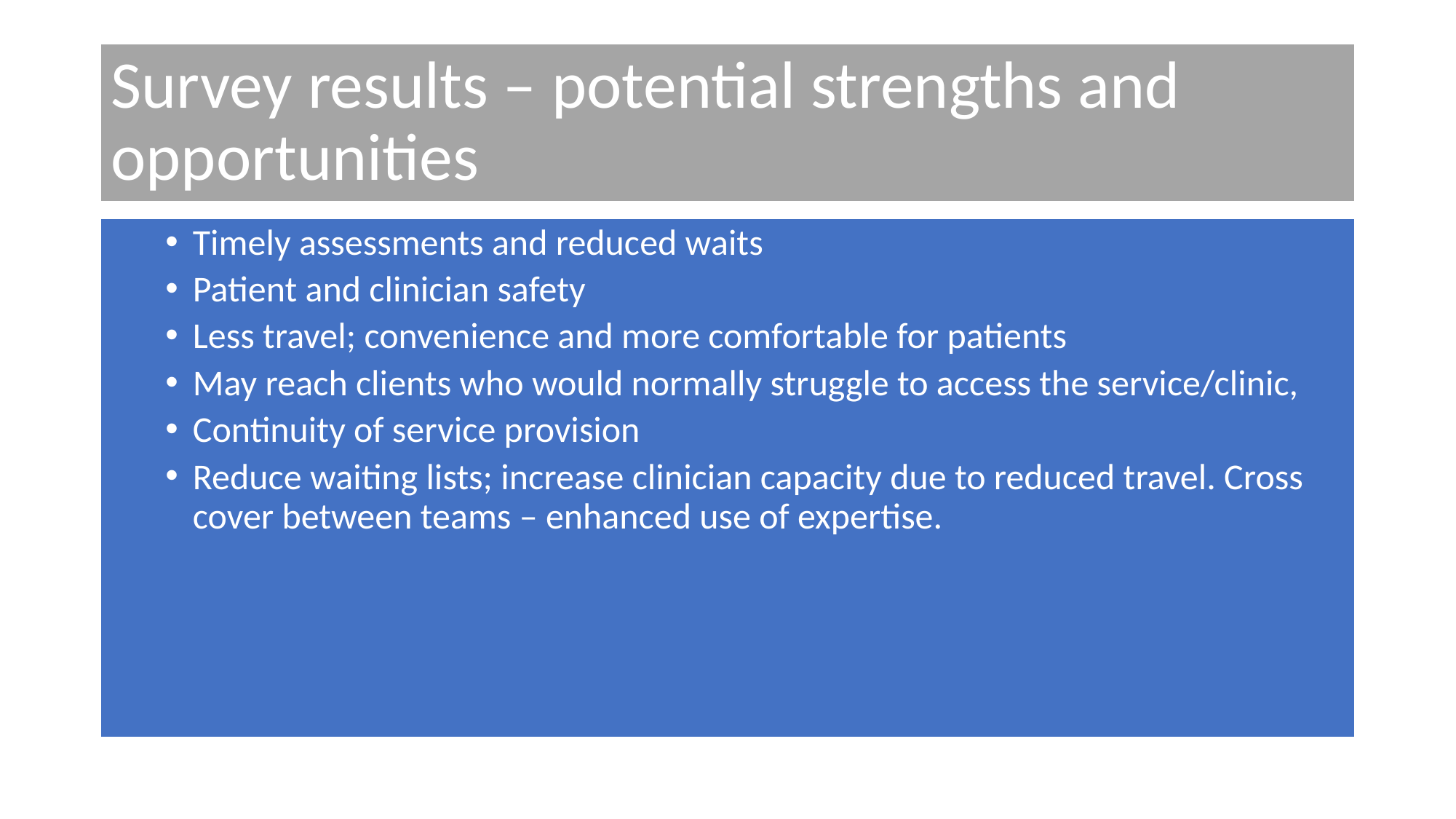

# Survey results – potential strengths and opportunities
Timely assessments and reduced waits
Patient and clinician safety
Less travel; convenience and more comfortable for patients
May reach clients who would normally struggle to access the service/clinic,
Continuity of service provision
Reduce waiting lists; increase clinician capacity due to reduced travel. Cross cover between teams – enhanced use of expertise.